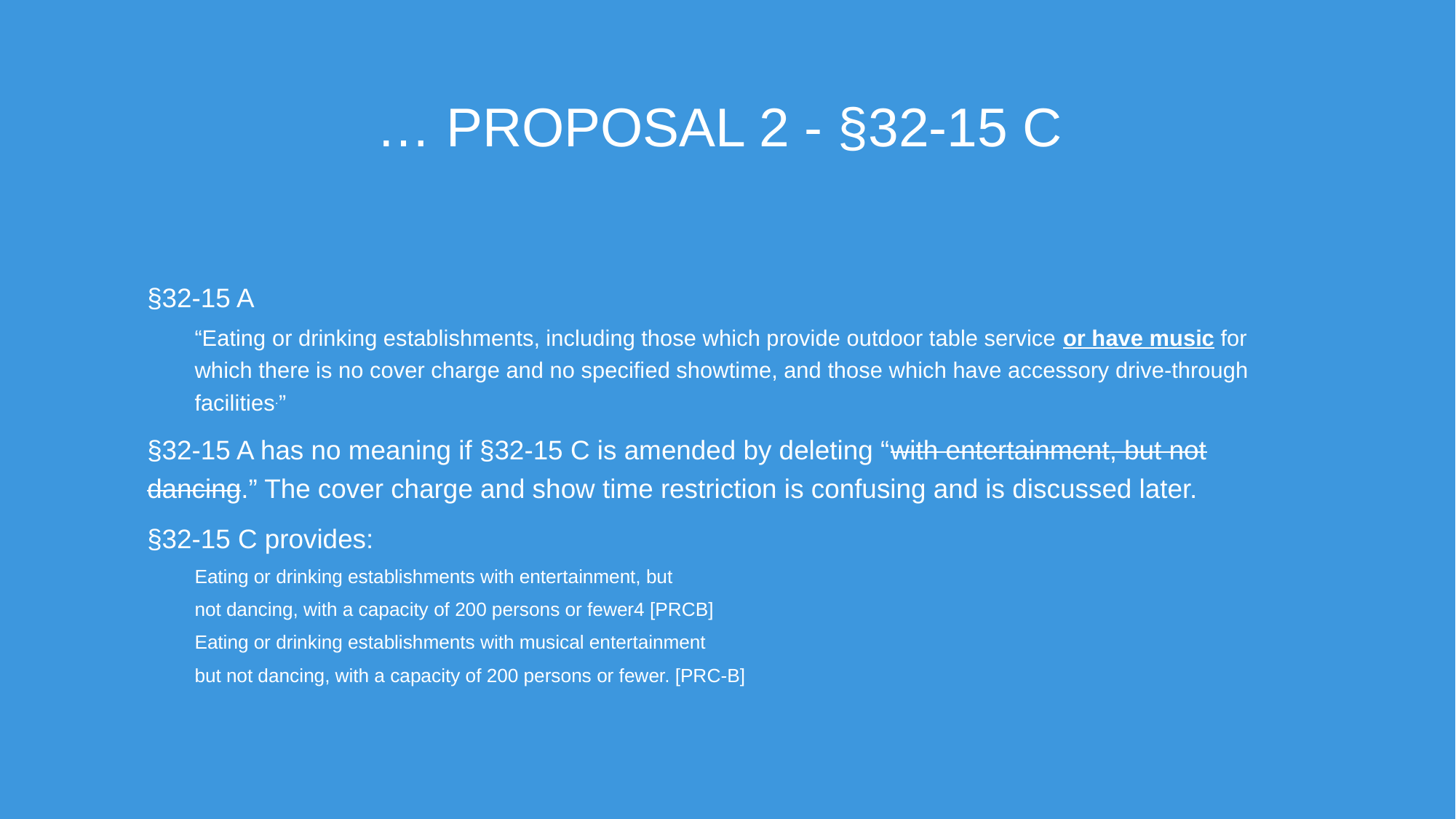

# … Proposal 2 - §32-15 C
§32-15 A
“Eating or drinking establishments, including those which provide outdoor table service or have music for which there is no cover charge and no specified showtime, and those which have accessory drive-through facilities.”
§32-15 A has no meaning if §32-15 C is amended by deleting “with entertainment, but not dancing.” The cover charge and show time restriction is confusing and is discussed later.
§32-15 C provides:
Eating or drinking establishments with entertainment, but
not dancing, with a capacity of 200 persons or fewer4 [PRCB]
Eating or drinking establishments with musical entertainment
but not dancing, with a capacity of 200 persons or fewer. [PRC-B]

33